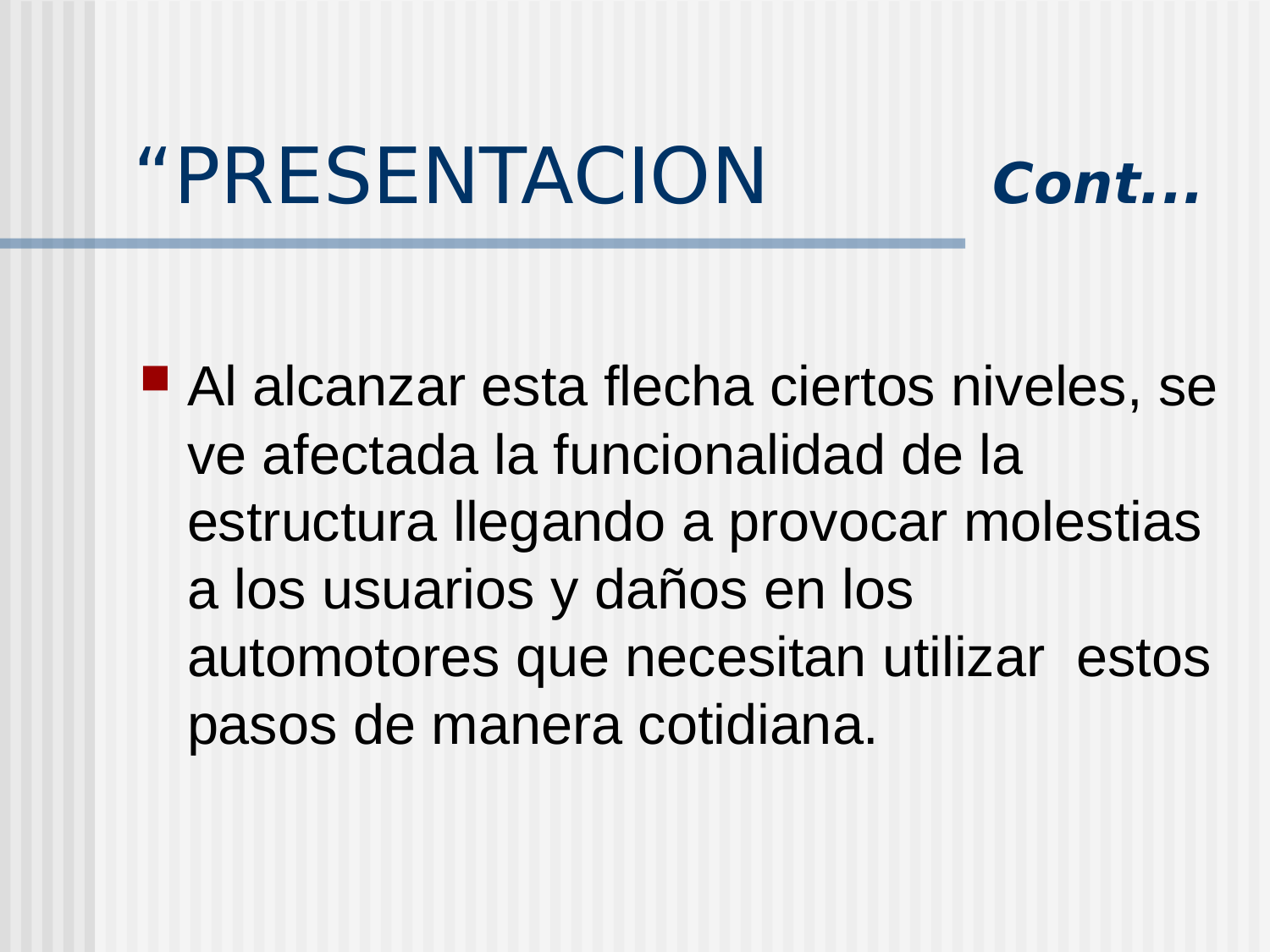

# “PRESENTACION         Cont...

Al alcanzar esta flecha ciertos niveles, se ve afectada la funcionalidad de la estructura llegando a provocar molestias a los usuarios y daños en los automotores que necesitan utilizar  estos pasos de manera cotidiana.